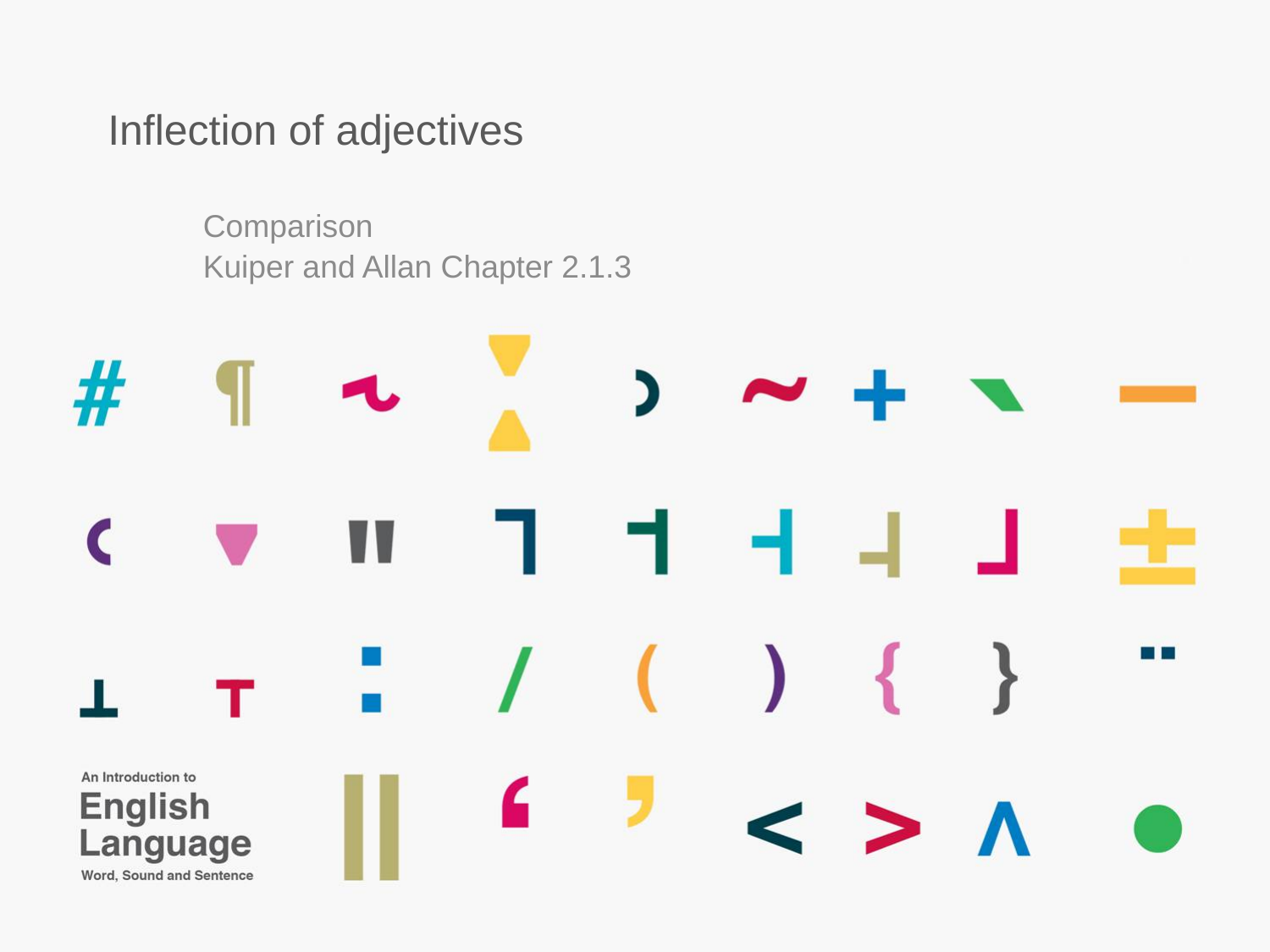

# Inflection of adjectives
Comparison
Kuiper and Allan Chapter 2.1.3